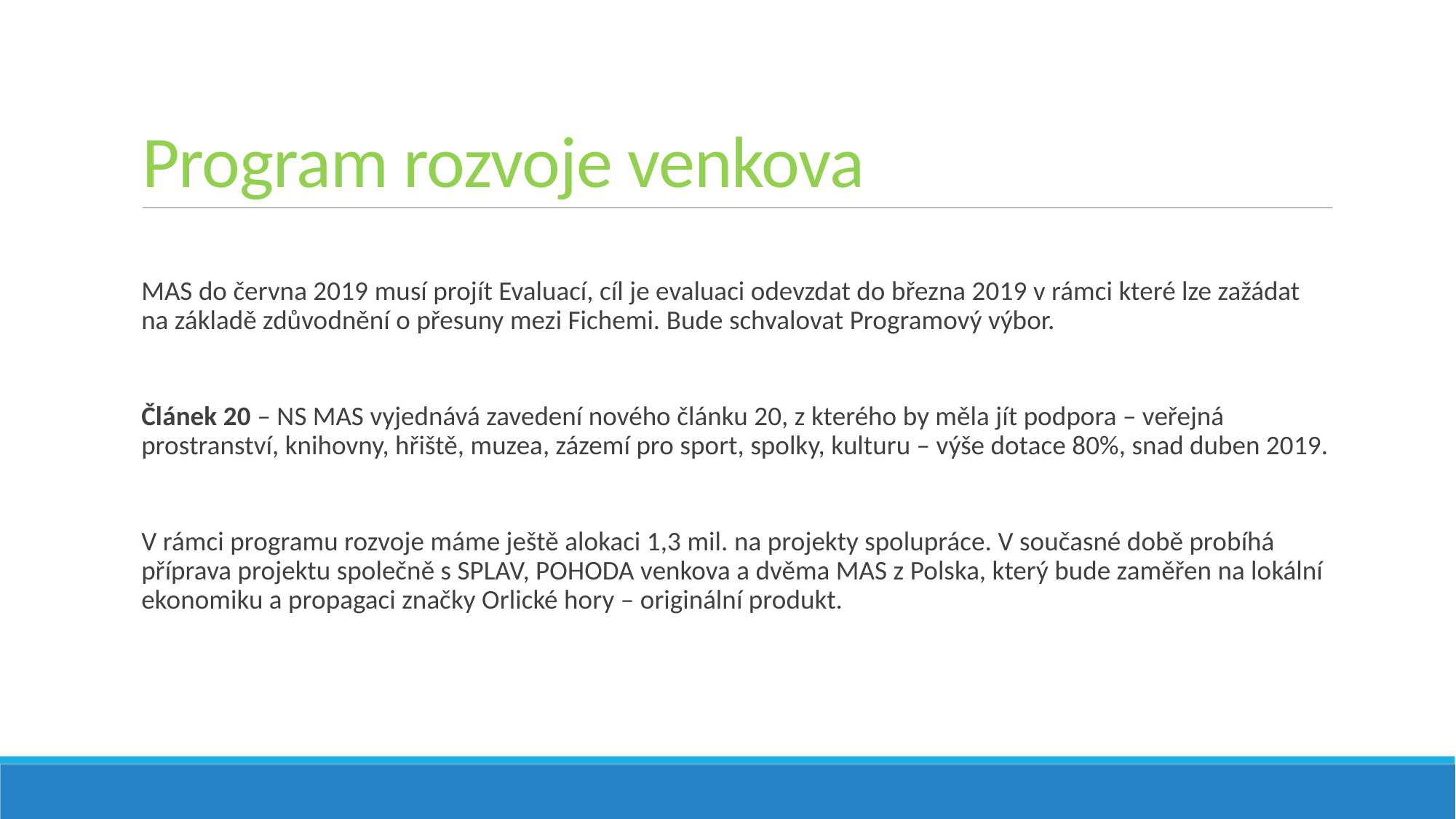

# Program rozvoje venkova

MAS do června 2019 musí projít Evaluací, cíl je evaluaci odevzdat do března 2019 v rámci které lze zažádat na základě zdůvodnění o přesuny mezi Fichemi. Bude schvalovat Programový výbor.

Článek 20 – NS MAS vyjednává zavedení nového článku 20, z kterého by měla jít podpora – veřejná prostranství, knihovny, hřiště, muzea, zázemí pro sport, spolky, kulturu – výše dotace 80%, snad duben 2019.

V rámci programu rozvoje máme ještě alokaci 1,3 mil. na projekty spolupráce. V současné době probíhá příprava projektu společně s SPLAV, POHODA venkova a dvěma MAS z Polska, který bude zaměřen na lokální ekonomiku a propagaci značky Orlické hory – originální produkt.